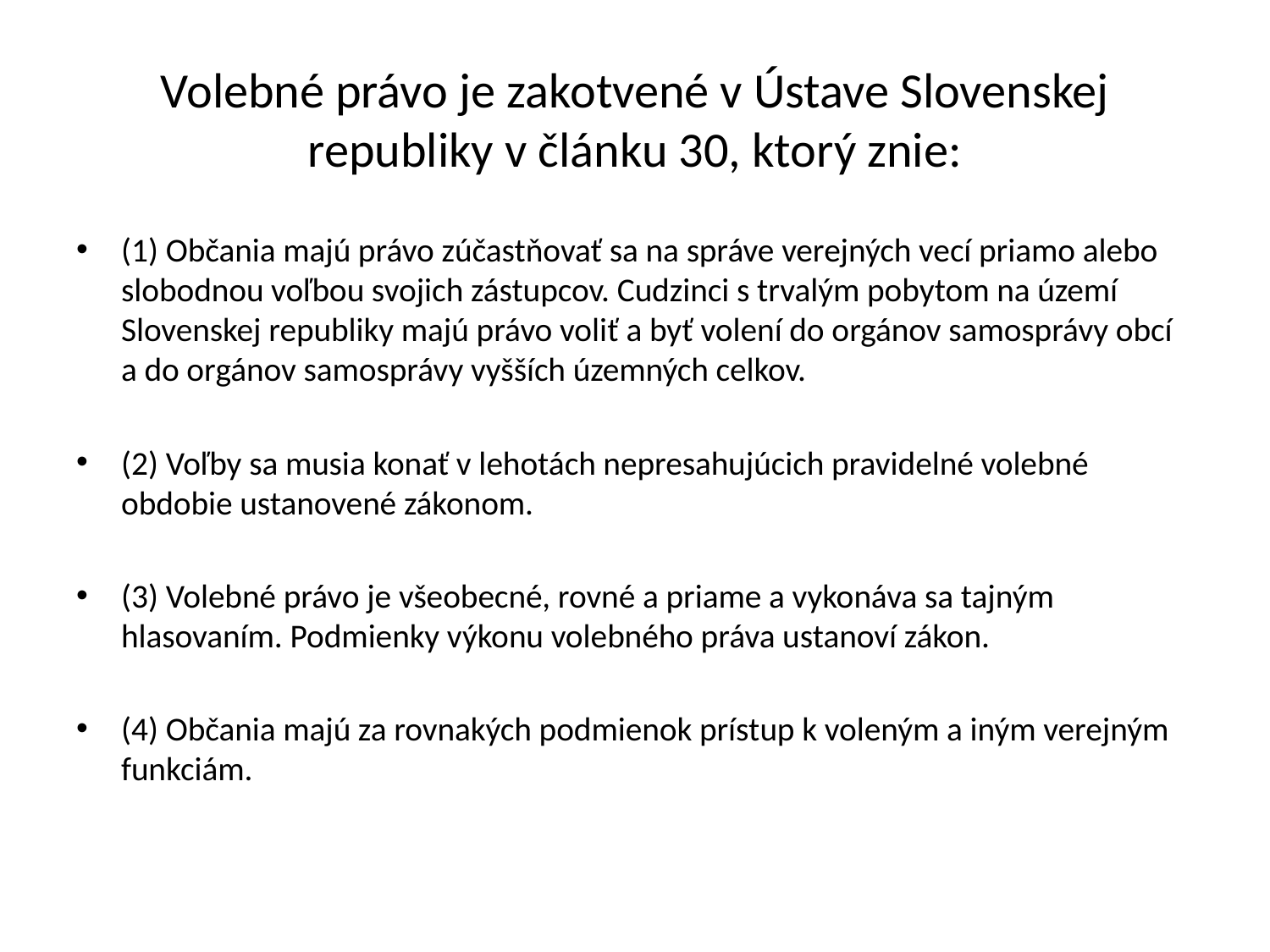

# Volebné právo je zakotvené v Ústave Slovenskej republiky v článku 30, ktorý znie:
(1) Občania majú právo zúčastňovať sa na správe verejných vecí priamo alebo slobodnou voľbou svojich zástupcov. Cudzinci s trvalým pobytom na území Slovenskej republiky majú právo voliť a byť volení do orgánov samosprávy obcí a do orgánov samosprávy vyšších územných celkov.

(2) Voľby sa musia konať v lehotách nepresahujúcich pravidelné volebné obdobie ustanovené zákonom.

(3) Volebné právo je všeobecné, rovné a priame a vykonáva sa tajným hlasovaním. Podmienky výkonu volebného práva ustanoví zákon.

(4) Občania majú za rovnakých podmienok prístup k voleným a iným verejným funkciám.